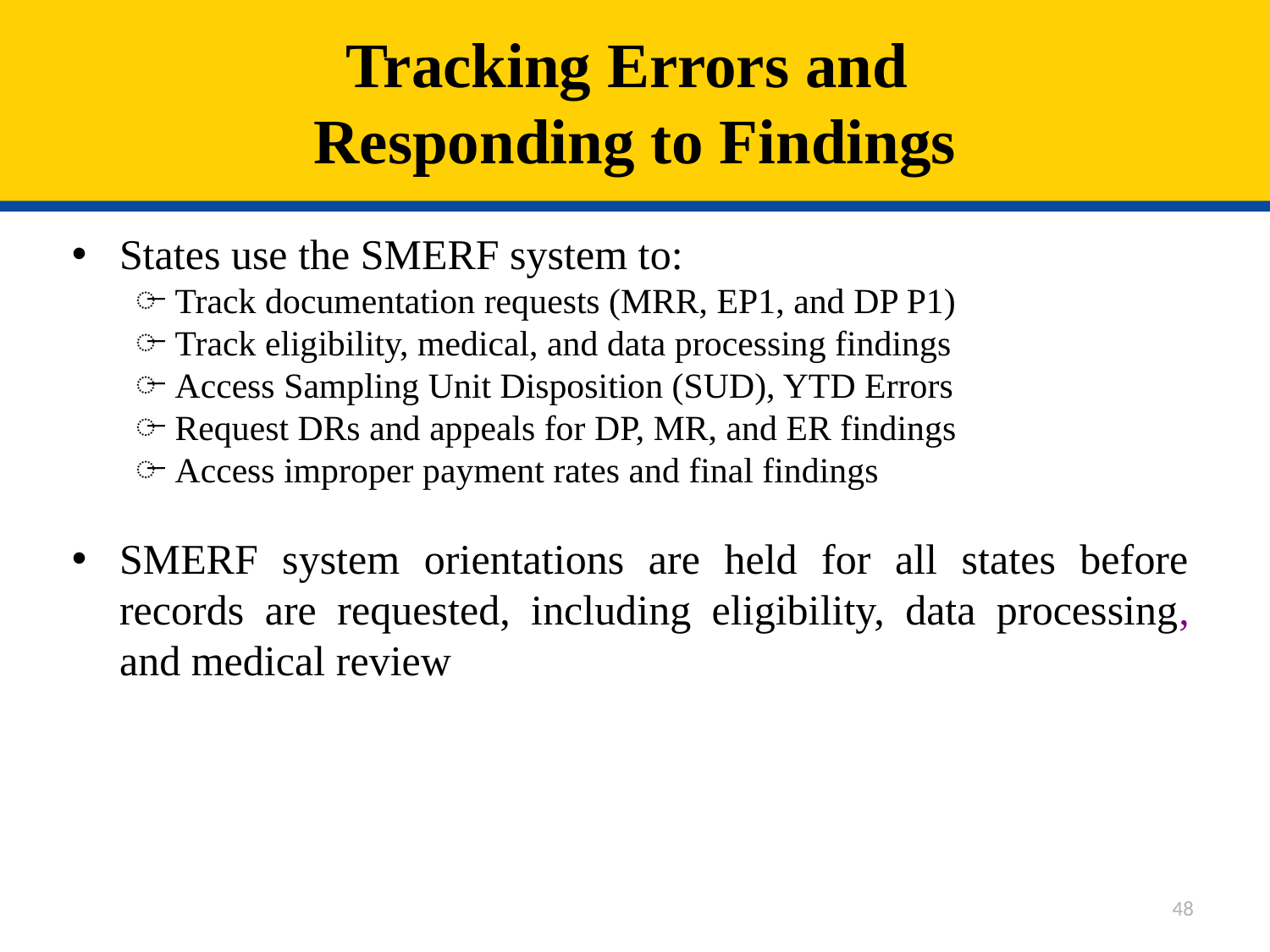

# Tracking Errors and Responding to Findings

States use the SMERF system to:
Track documentation requests (MRR, EP1, and DP P1)
Track eligibility, medical, and data processing findings
Access Sampling Unit Disposition (SUD), YTD Errors
Request DRs and appeals for DP, MR, and ER findings
Access improper payment rates and final findings

SMERF system orientations are held for all states before records are requested, including eligibility, data processing, and medical review

48